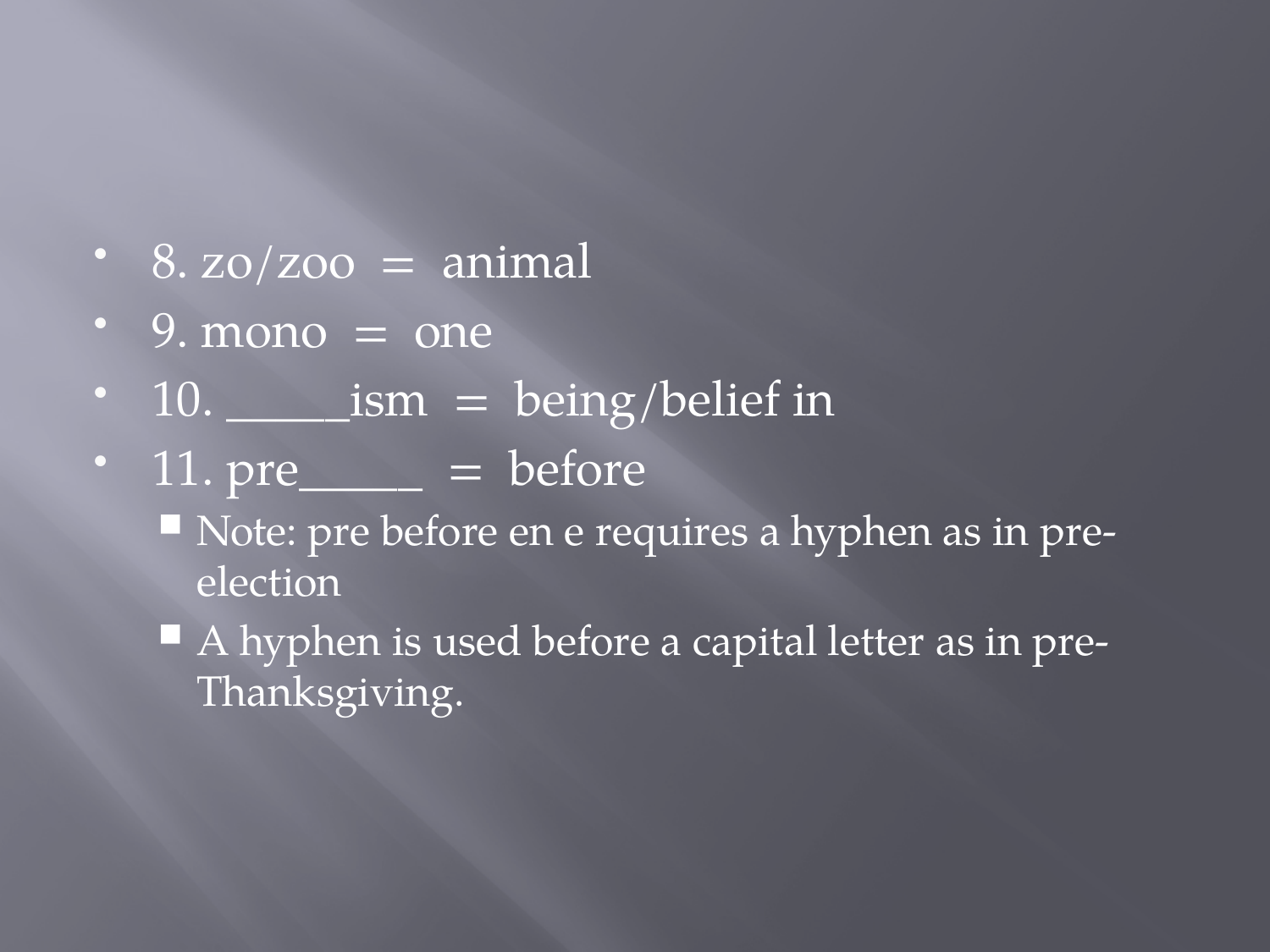

#
8. zo/zoo  =  animal
9. mono  =  one
10. _____ism  =  being/belief in
11. pre_____  =  before
Note: pre before en e requires a hyphen as in pre-election
A hyphen is used before a capital letter as in pre-Thanksgiving.